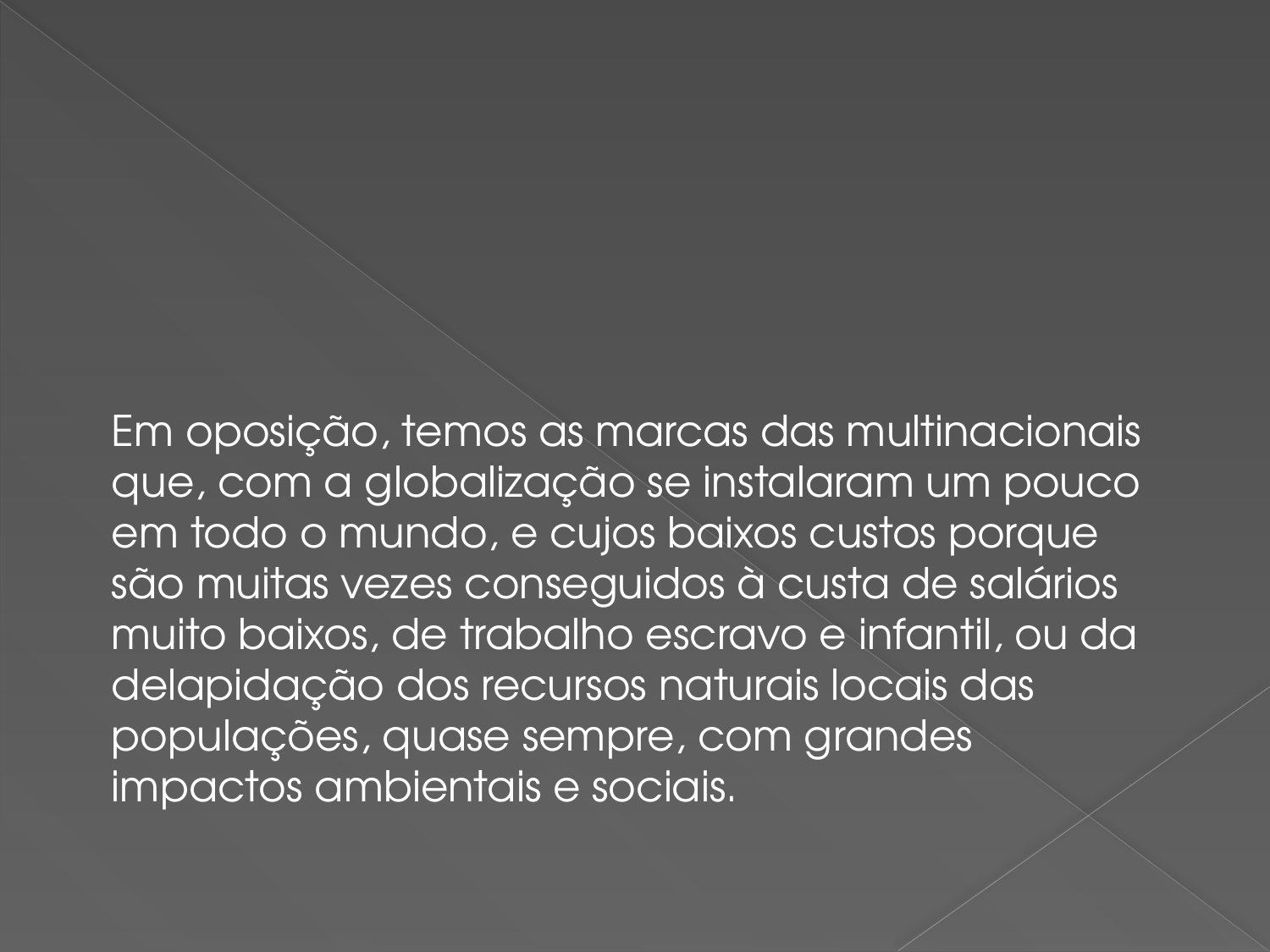

#

Em oposição, temos as marcas das multinacionais que, com a globalização se instalaram um pouco em todo o mundo, e cujos baixos custos porque são muitas vezes conseguidos à custa de salários muito baixos, de trabalho escravo e infantil, ou da delapidação dos recursos naturais locais das populações, quase sempre, com grandes impactos ambientais e sociais.